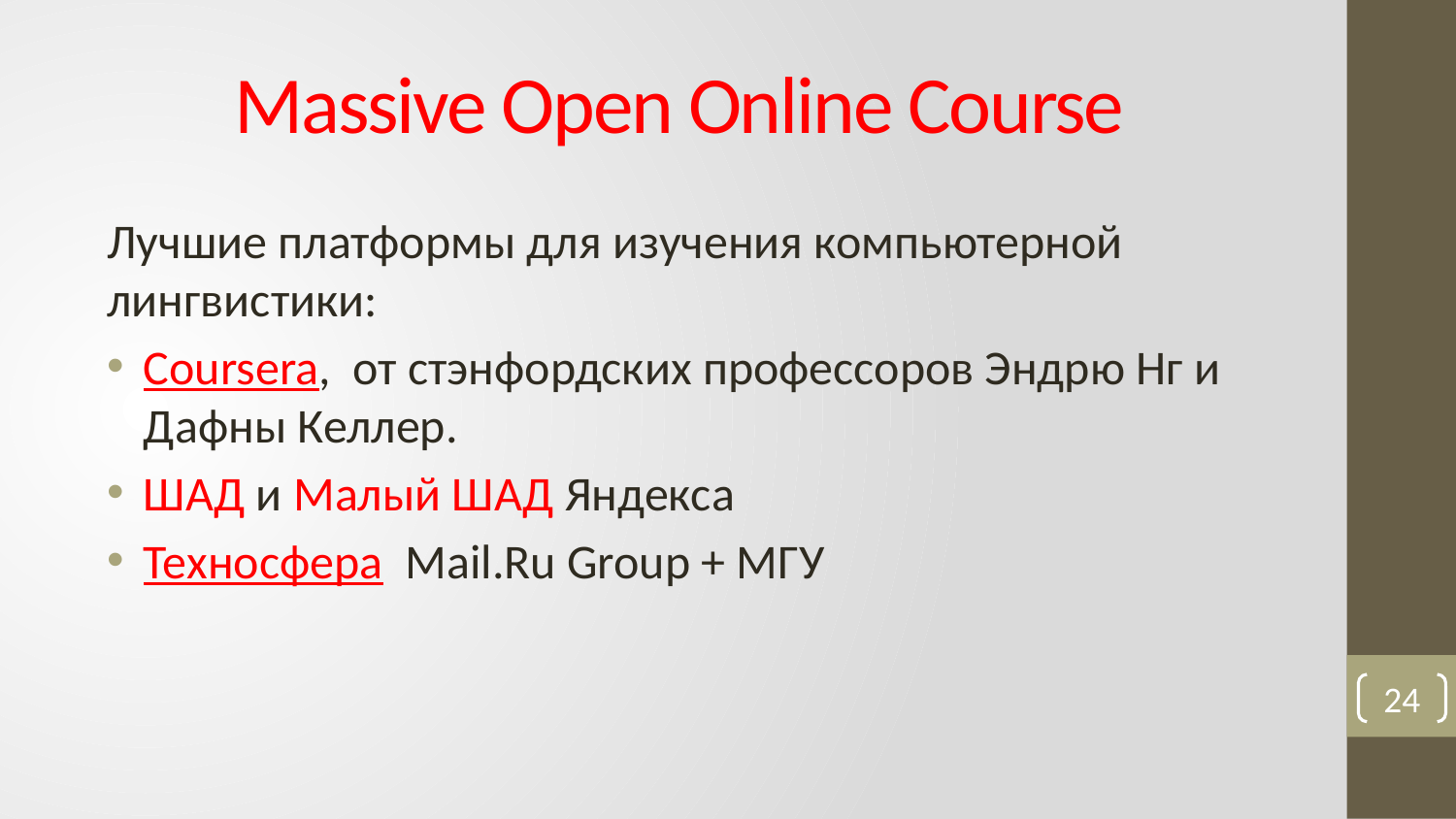

# Massive Open Online Course
Лучшие платформы для изучения компьютерной лингвистики:
Coursera,  от стэнфордских профессоров Эндрю Нг и Дафны Келлер.
ШАД и Малый ШАД Яндекса
Техносфера  Mail.Ru Group + МГУ
24